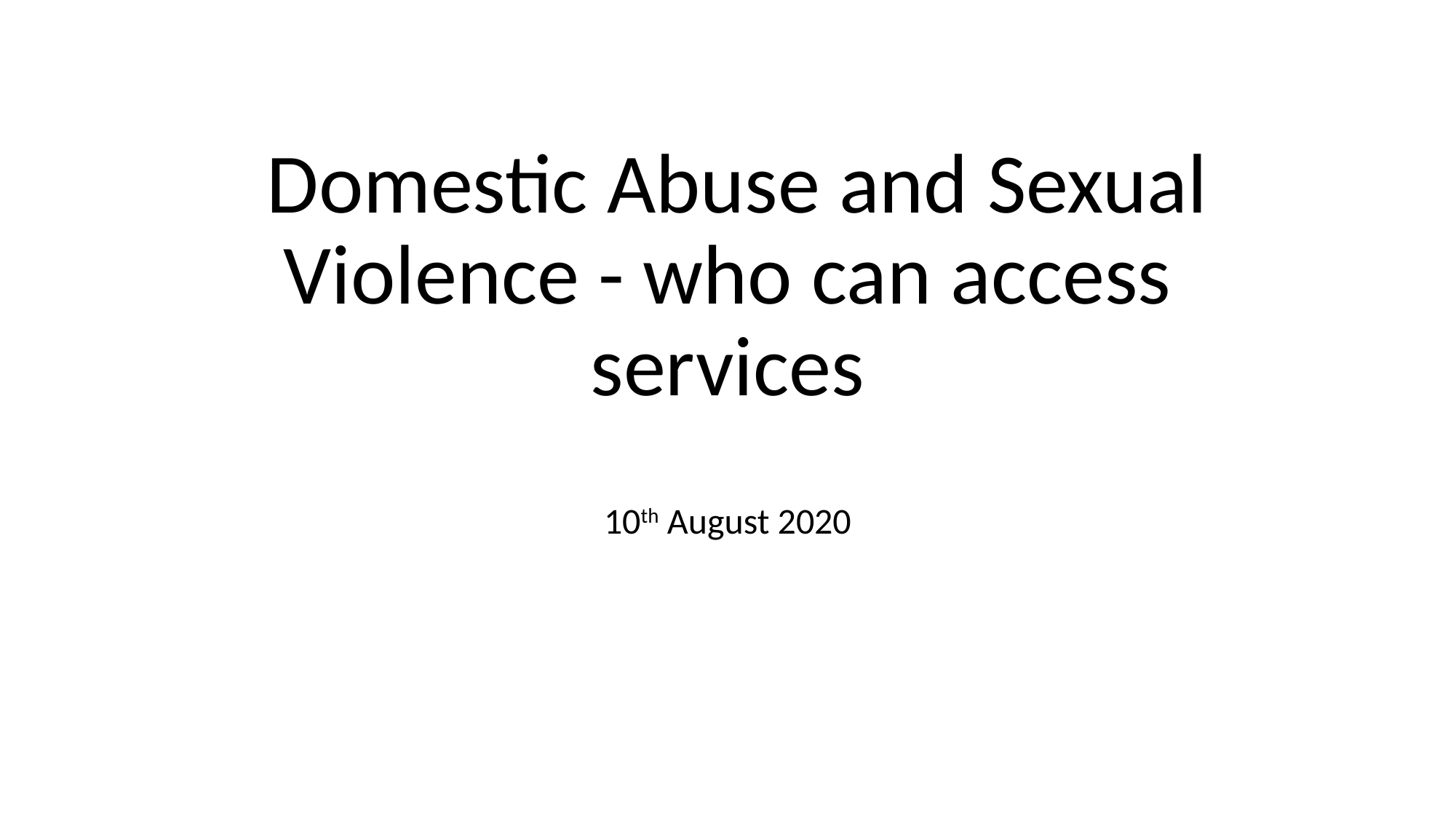

# Domestic Abuse and Sexual Violence - who can access services
10th August 2020